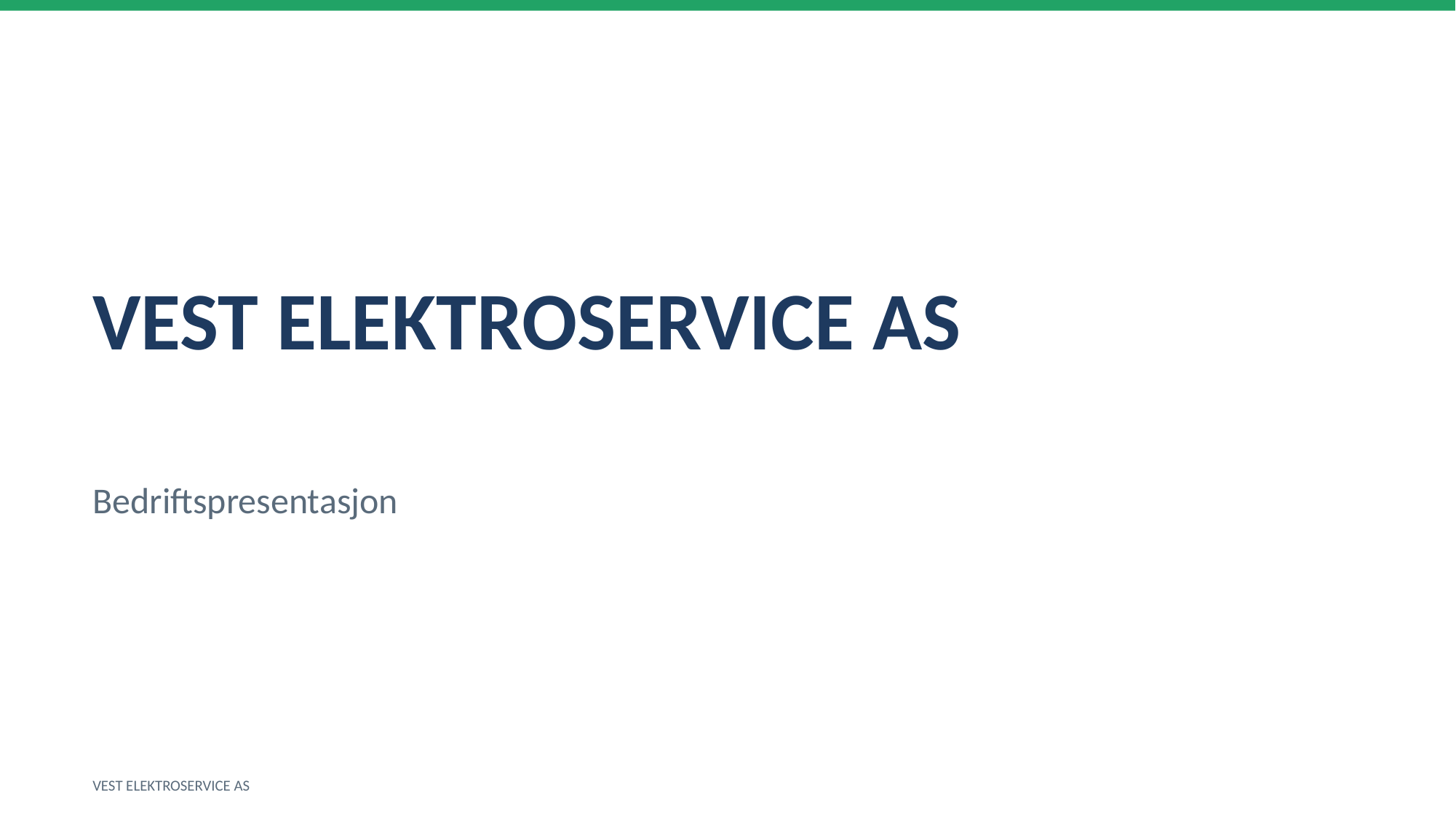

VEST ELEKTROSERVICE AS
Bedriftspresentasjon
VEST ELEKTROSERVICE AS